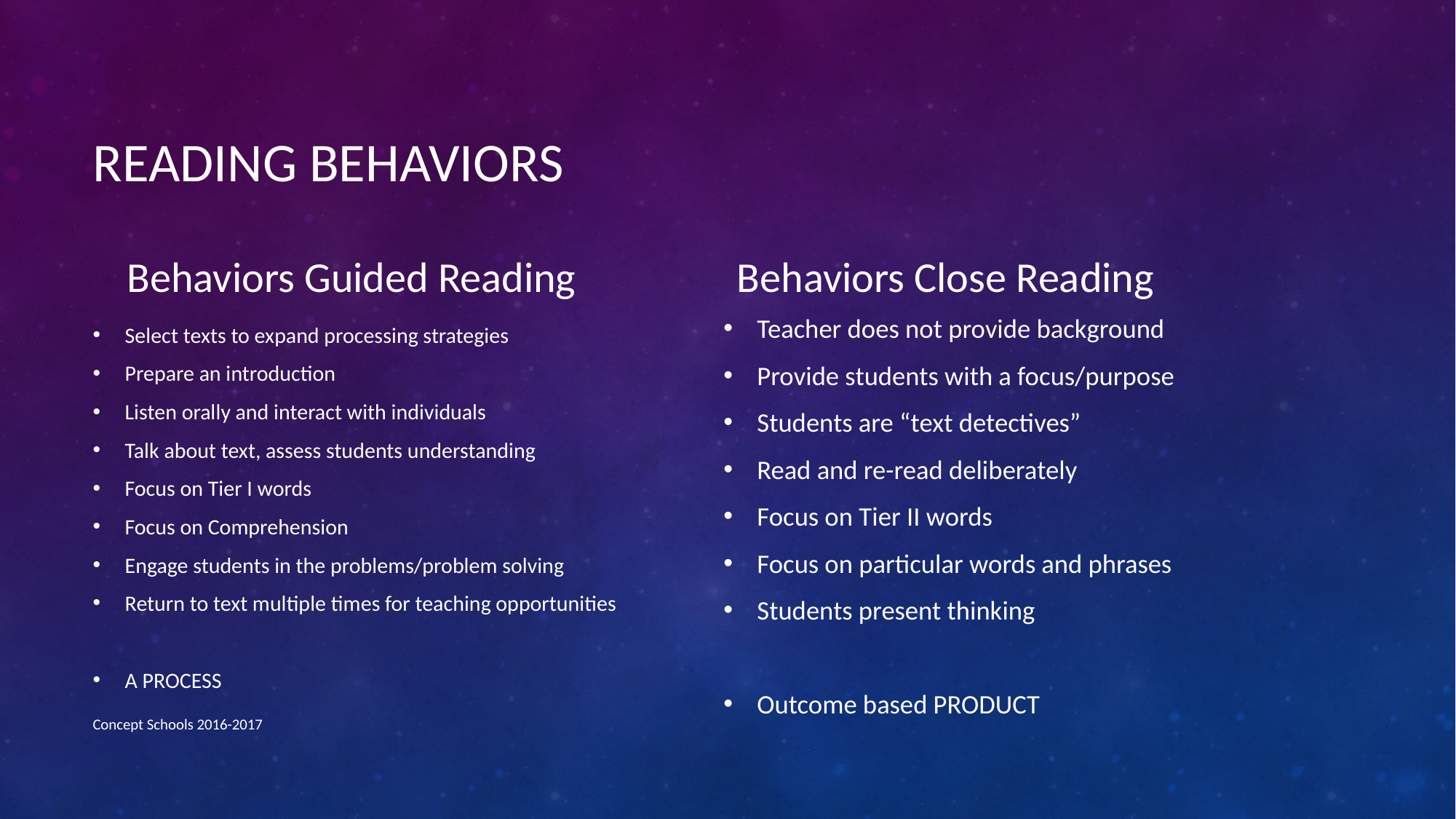

# Reading Behaviors
Behaviors Guided Reading
Behaviors Close Reading
Teacher does not provide background
Provide students with a focus/purpose
Students are “text detectives”
Read and re-read deliberately
Focus on Tier II words
Focus on particular words and phrases
Students present thinking

Outcome based PRODUCT
Select texts to expand processing strategies
Prepare an introduction
Listen orally and interact with individuals
Talk about text, assess students understanding
Focus on Tier I words
Focus on Comprehension
Engage students in the problems/problem solving
Return to text multiple times for teaching opportunities

A PROCESS
Concept Schools 2016-2017